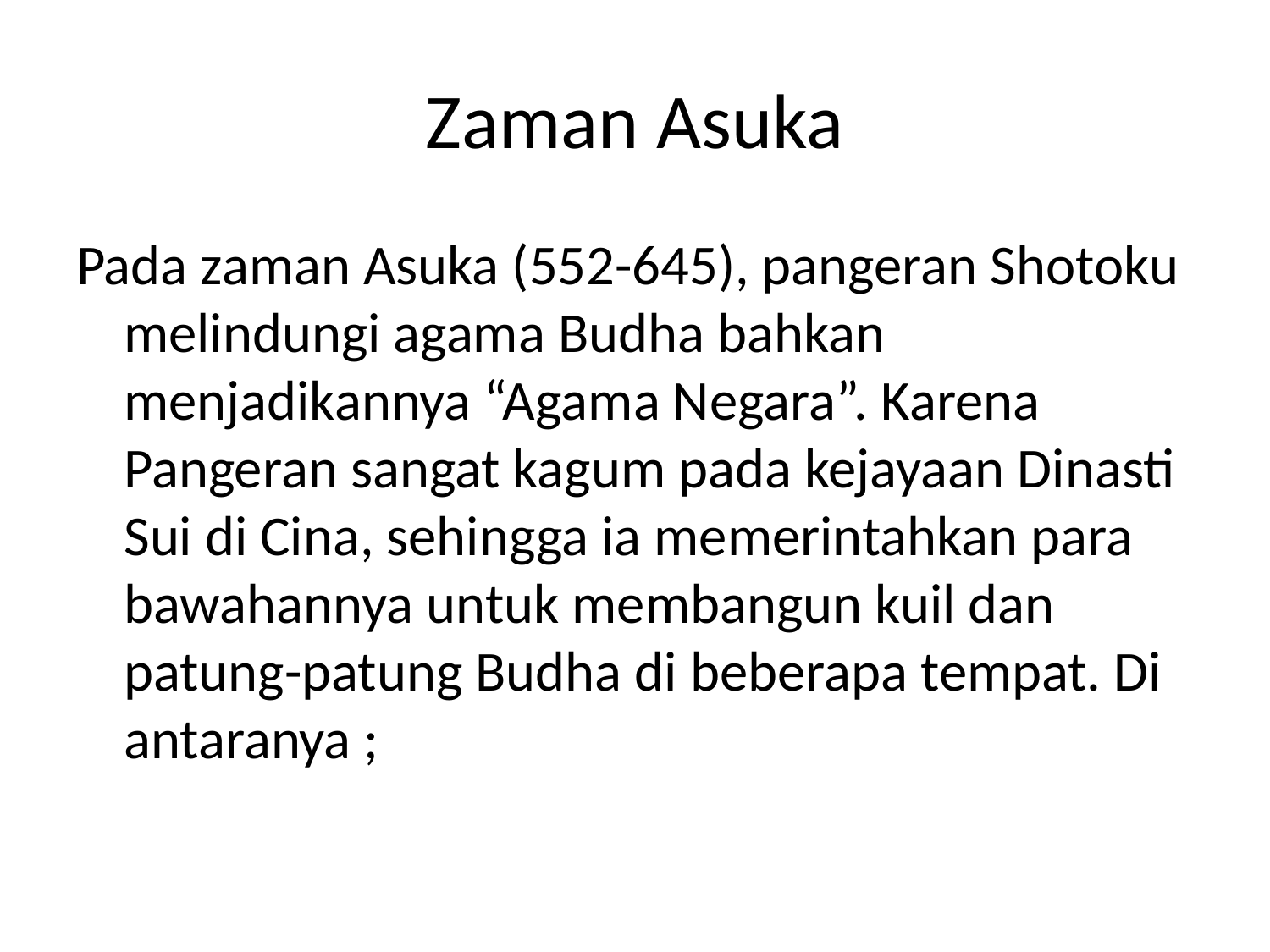

# Zaman Asuka
Pada zaman Asuka (552-645), pangeran Shotoku melindungi agama Budha bahkan menjadikannya “Agama Negara”. Karena Pangeran sangat kagum pada kejayaan Dinasti Sui di Cina, sehingga ia memerintahkan para bawahannya untuk membangun kuil dan patung-patung Budha di beberapa tempat. Di antaranya ;